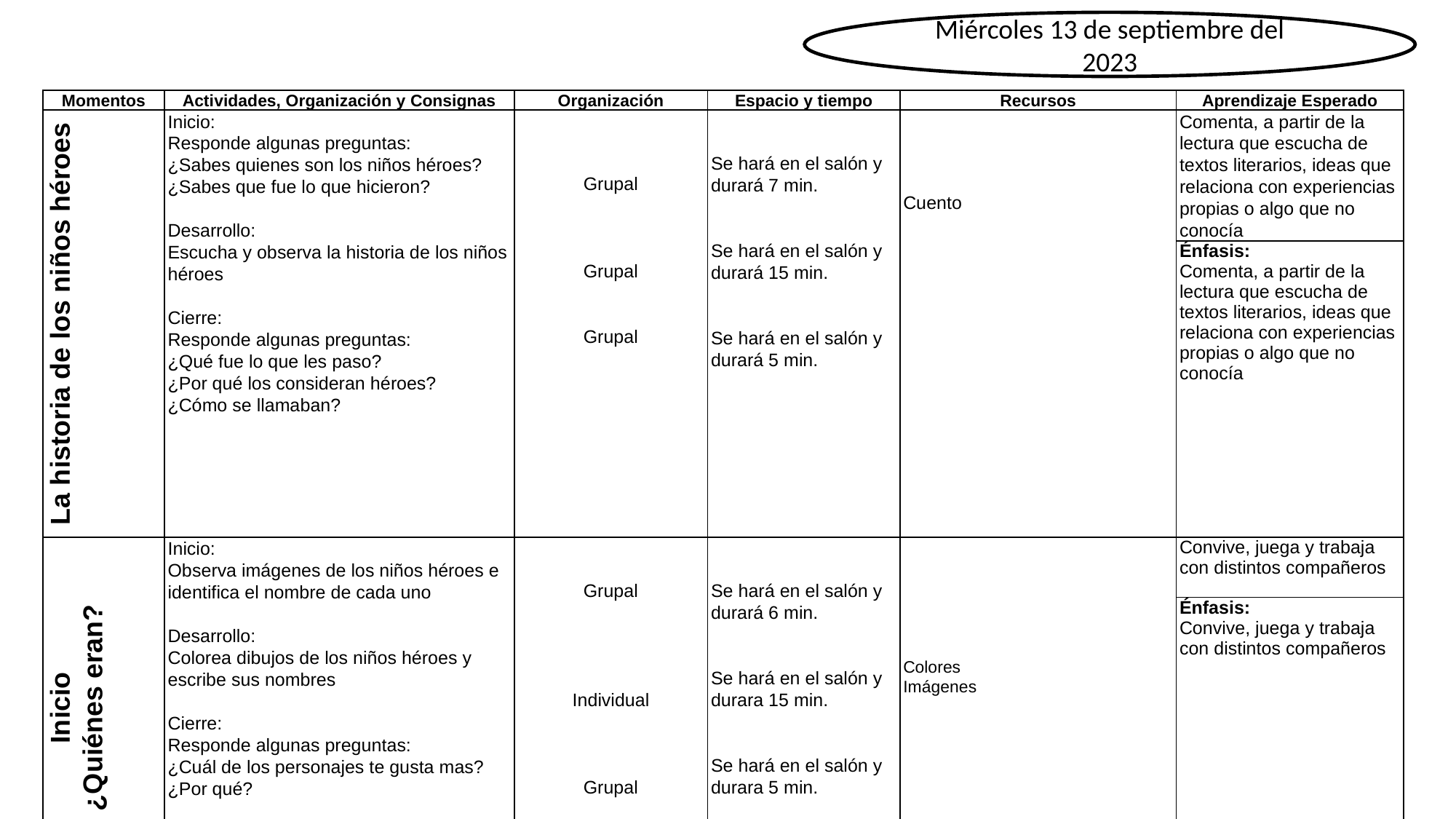

Miércoles 13 de septiembre del 2023
| Momentos | Actividades, Organización y Consignas | Organización | Espacio y tiempo | Recursos | Aprendizaje Esperado |
| --- | --- | --- | --- | --- | --- |
| La historia de los niños héroes | Inicio: Responde algunas preguntas: ¿Sabes quienes son los niños héroes? ¿Sabes que fue lo que hicieron? Desarrollo: Escucha y observa la historia de los niños héroes Cierre: Responde algunas preguntas: ¿Qué fue lo que les paso? ¿Por qué los consideran héroes? ¿Cómo se llamaban? | Grupal Grupal Grupal | Se hará en el salón y durará 7 min. Se hará en el salón y durará 15 min. Se hará en el salón y durará 5 min. | Cuento | Comenta, a partir de la lectura que escucha de textos literarios, ideas que relaciona con experiencias propias o algo que no conocía |
|  |  |  |  |  | Énfasis: Comenta, a partir de la lectura que escucha de textos literarios, ideas que relaciona con experiencias propias o algo que no conocía |
| Inicio ¿Quiénes eran? | Inicio: Observa imágenes de los niños héroes e identifica el nombre de cada uno Desarrollo: Colorea dibujos de los niños héroes y escribe sus nombres Cierre: Responde algunas preguntas: ¿Cuál de los personajes te gusta mas? ¿Por qué? | Grupal Individual Grupal | Se hará en el salón y durará 6 min. Se hará en el salón y durara 15 min. Se hará en el salón y durara 5 min. | Colores Imágenes | Convive, juega y trabaja con distintos compañeros |
|  |  |  |  |  | Énfasis: Convive, juega y trabaja con distintos compañeros |